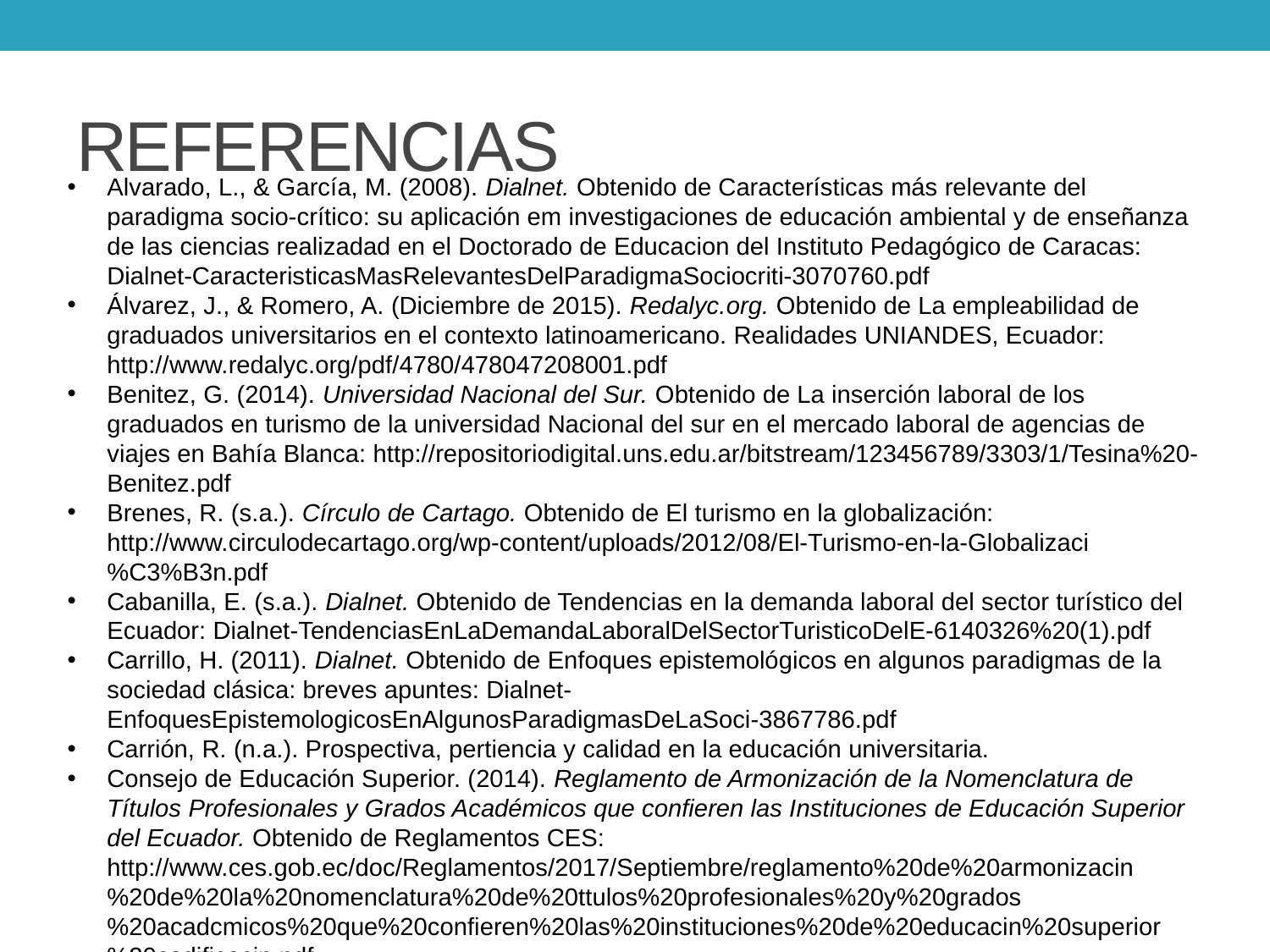

# REFERENCIAS
Alvarado, L., & García, M. (2008). Dialnet. Obtenido de Características más relevante del paradigma socio-crítico: su aplicación em investigaciones de educación ambiental y de enseñanza de las ciencias realizadad en el Doctorado de Educacion del Instituto Pedagógico de Caracas: Dialnet-CaracteristicasMasRelevantesDelParadigmaSociocriti-3070760.pdf
Álvarez, J., & Romero, A. (Diciembre de 2015). Redalyc.org. Obtenido de La empleabilidad de graduados universitarios en el contexto latinoamericano. Realidades UNIANDES, Ecuador: http://www.redalyc.org/pdf/4780/478047208001.pdf
Benitez, G. (2014). Universidad Nacional del Sur. Obtenido de La inserción laboral de los graduados en turismo de la universidad Nacional del sur en el mercado laboral de agencias de viajes en Bahía Blanca: http://repositoriodigital.uns.edu.ar/bitstream/123456789/3303/1/Tesina%20-Benitez.pdf
Brenes, R. (s.a.). Círculo de Cartago. Obtenido de El turismo en la globalización: http://www.circulodecartago.org/wp-content/uploads/2012/08/El-Turismo-en-la-Globalizaci%C3%B3n.pdf
Cabanilla, E. (s.a.). Dialnet. Obtenido de Tendencias en la demanda laboral del sector turístico del Ecuador: Dialnet-TendenciasEnLaDemandaLaboralDelSectorTuristicoDelE-6140326%20(1).pdf
Carrillo, H. (2011). Dialnet. Obtenido de Enfoques epistemológicos en algunos paradigmas de la sociedad clásica: breves apuntes: Dialnet-EnfoquesEpistemologicosEnAlgunosParadigmasDeLaSoci-3867786.pdf
Carrión, R. (n.a.). Prospectiva, pertiencia y calidad en la educación universitaria.
Consejo de Educación Superior. (2014). Reglamento de Armonización de la Nomenclatura de Títulos Profesionales y Grados Académicos que confieren las Instituciones de Educación Superior del Ecuador. Obtenido de Reglamentos CES: http://www.ces.gob.ec/doc/Reglamentos/2017/Septiembre/reglamento%20de%20armonizacin%20de%20la%20nomenclatura%20de%20ttulos%20profesionales%20y%20grados%20acadcmicos%20que%20confieren%20las%20instituciones%20de%20educacin%20superior%20codificacin.pdf